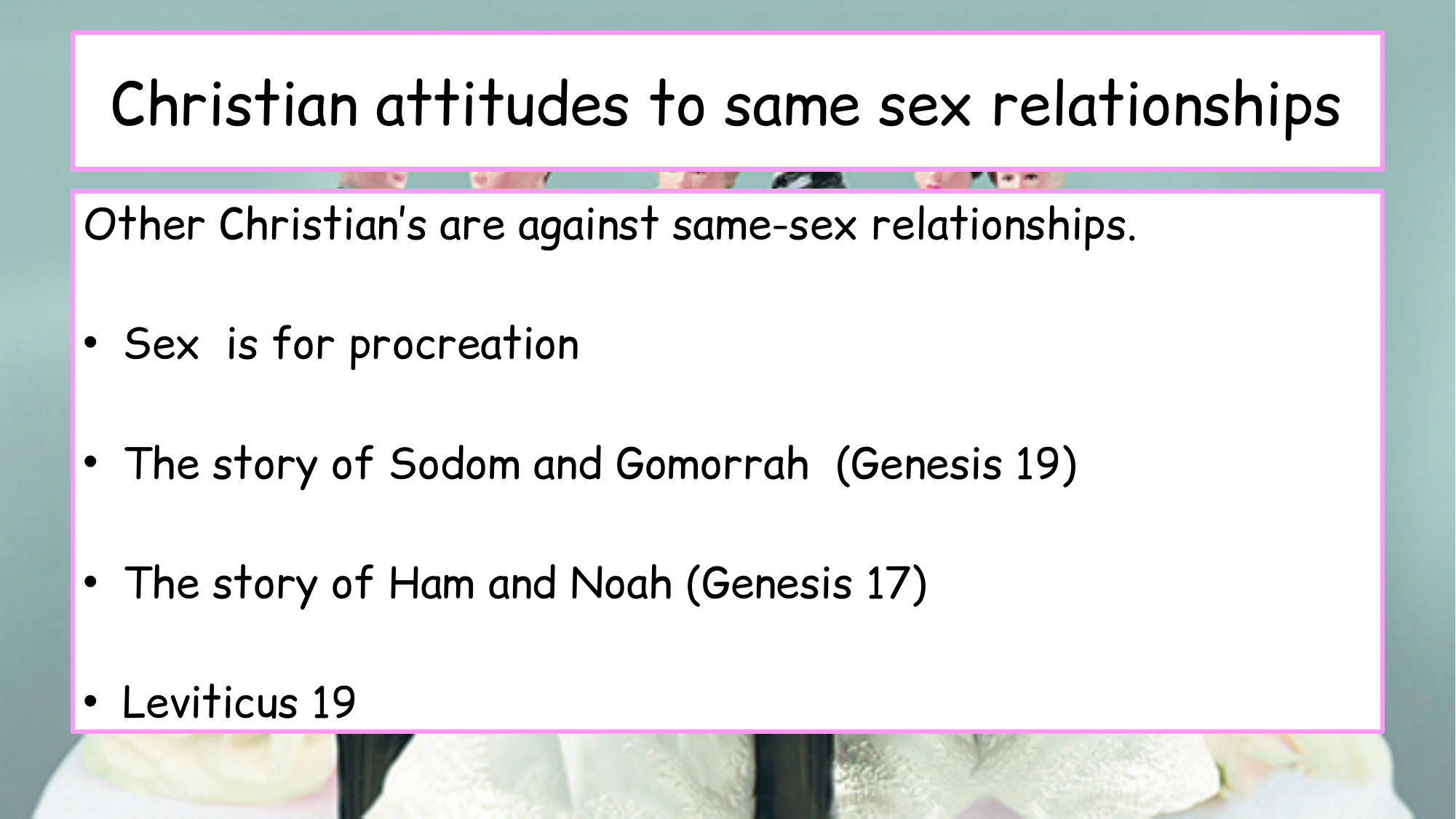

# Christian attitudes to same sex relationships
Other Christian’s are against same-sex relationships.

Sex  is for procreation

The story of Sodom and Gomorrah  (Genesis 19)

The story of Ham and Noah (Genesis 17)

Leviticus 19